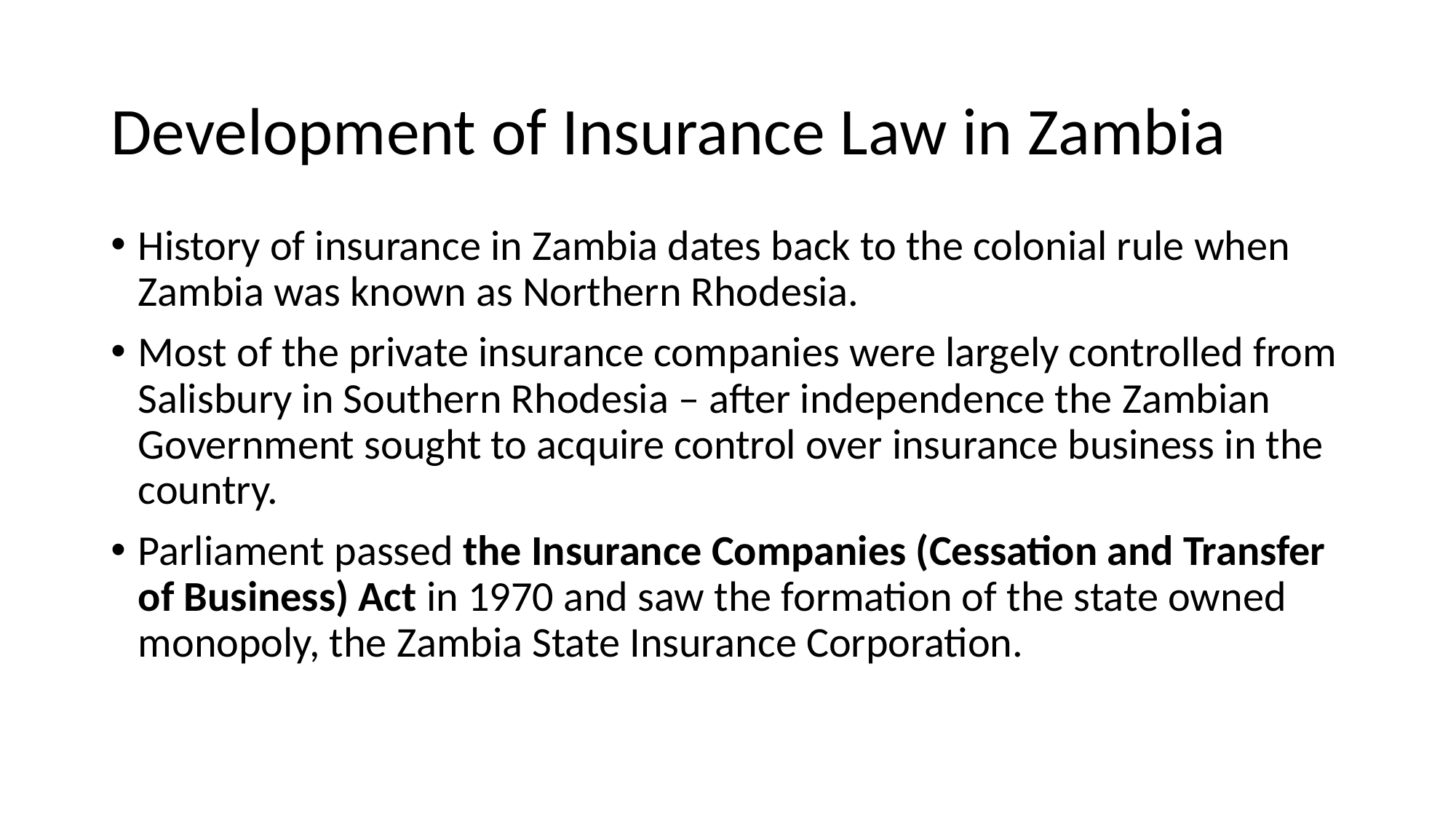

# Development of Insurance Law in Zambia
History of insurance in Zambia dates back to the colonial rule when Zambia was known as Northern Rhodesia.
Most of the private insurance companies were largely controlled from Salisbury in Southern Rhodesia – after independence the Zambian Government sought to acquire control over insurance business in the country.
Parliament passed the Insurance Companies (Cessation and Transfer of Business) Act in 1970 and saw the formation of the state owned monopoly, the Zambia State Insurance Corporation.